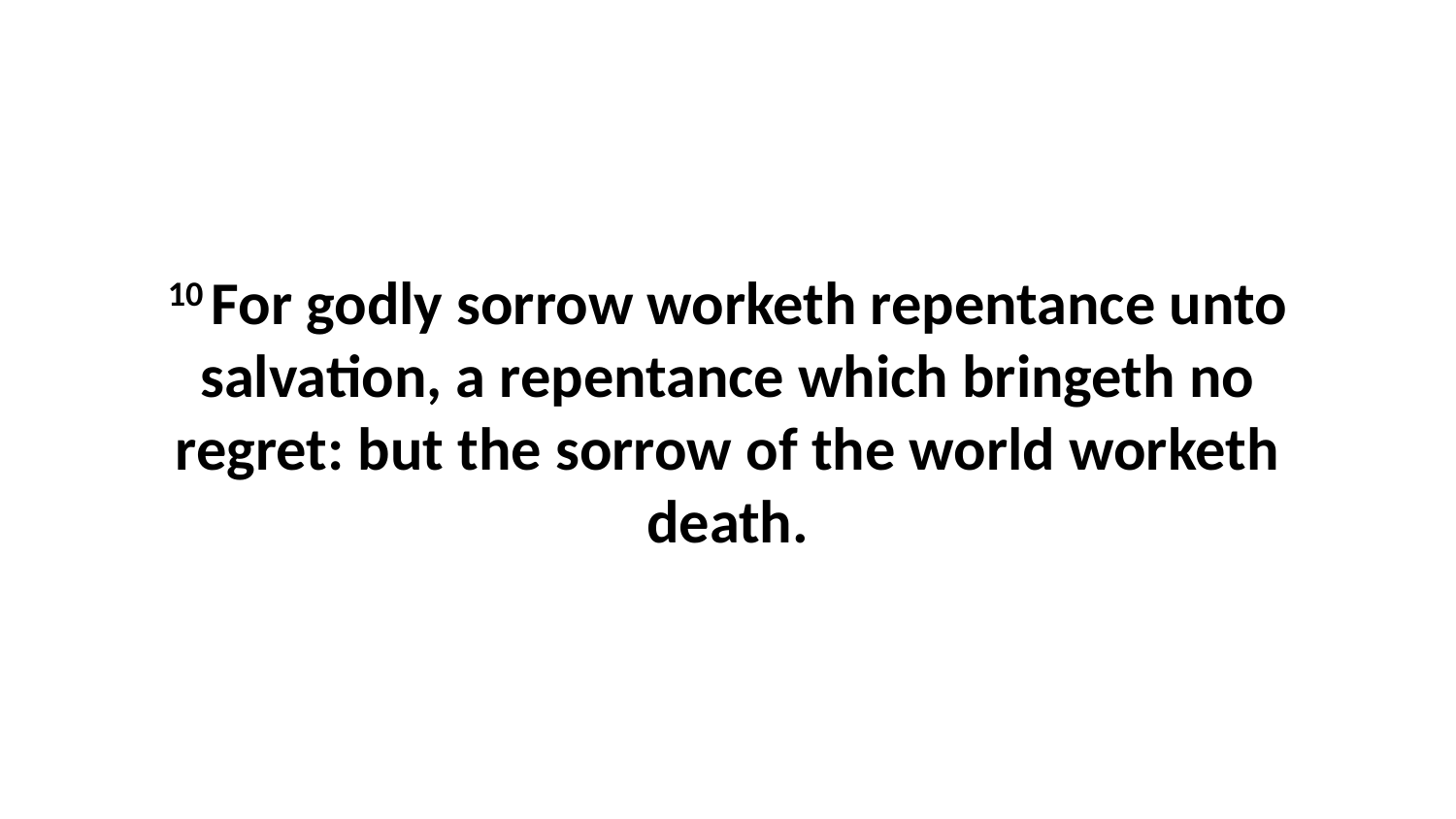

10 For godly sorrow worketh repentance unto salvation, a repentance which bringeth no regret: but the sorrow of the world worketh death.